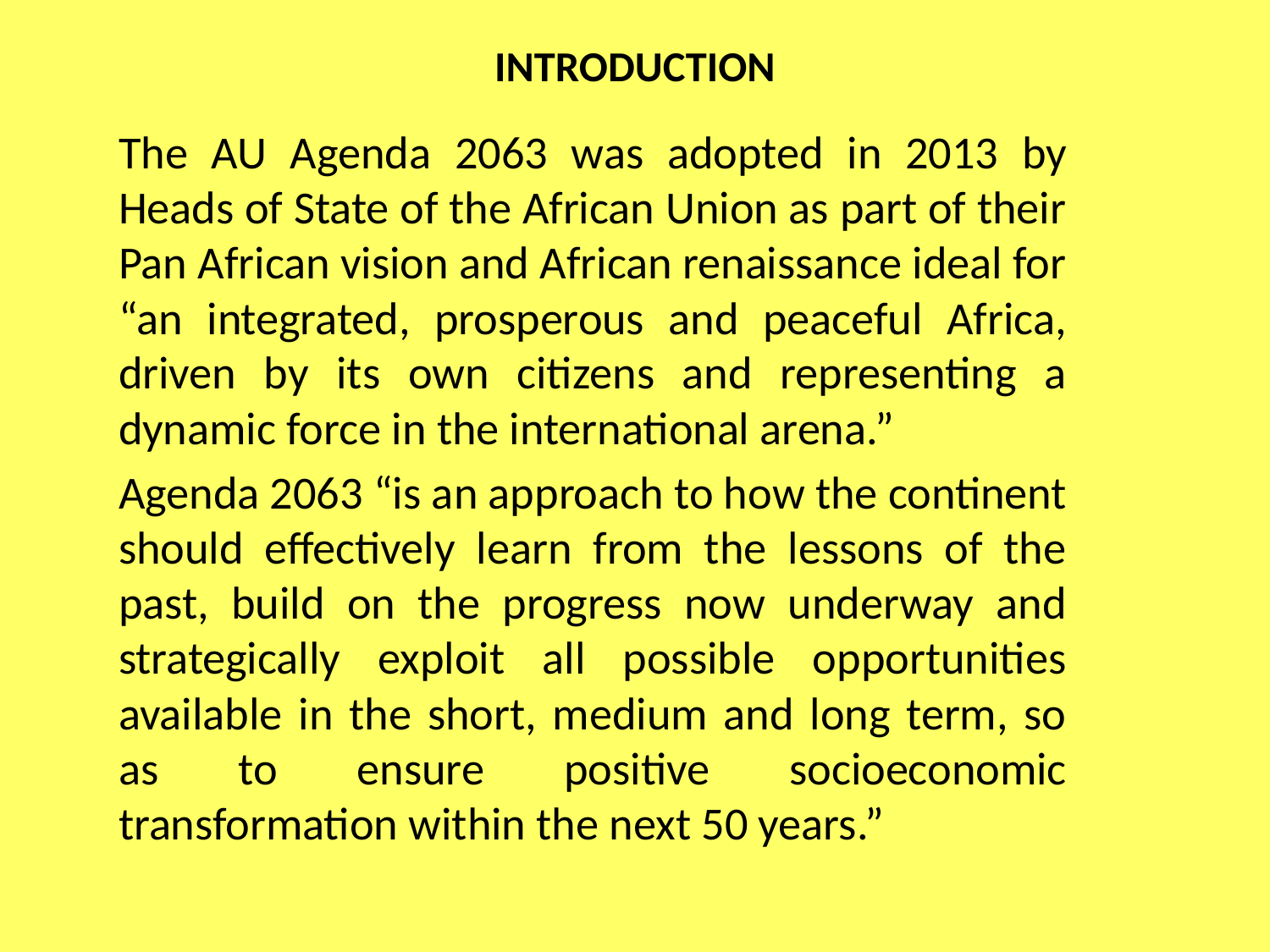

# INTRODUCTION
The AU Agenda 2063 was adopted in 2013 by Heads of State of the African Union as part of their Pan African vision and African renaissance ideal for “an integrated, prosperous and peaceful Africa, driven by its own citizens and representing a dynamic force in the international arena.”
Agenda 2063 “is an approach to how the continent should effectively learn from the lessons of the past, build on the progress now underway and strategically exploit all possible opportunities available in the short, medium and long term, so as to ensure positive socioeconomic transformation within the next 50 years.”